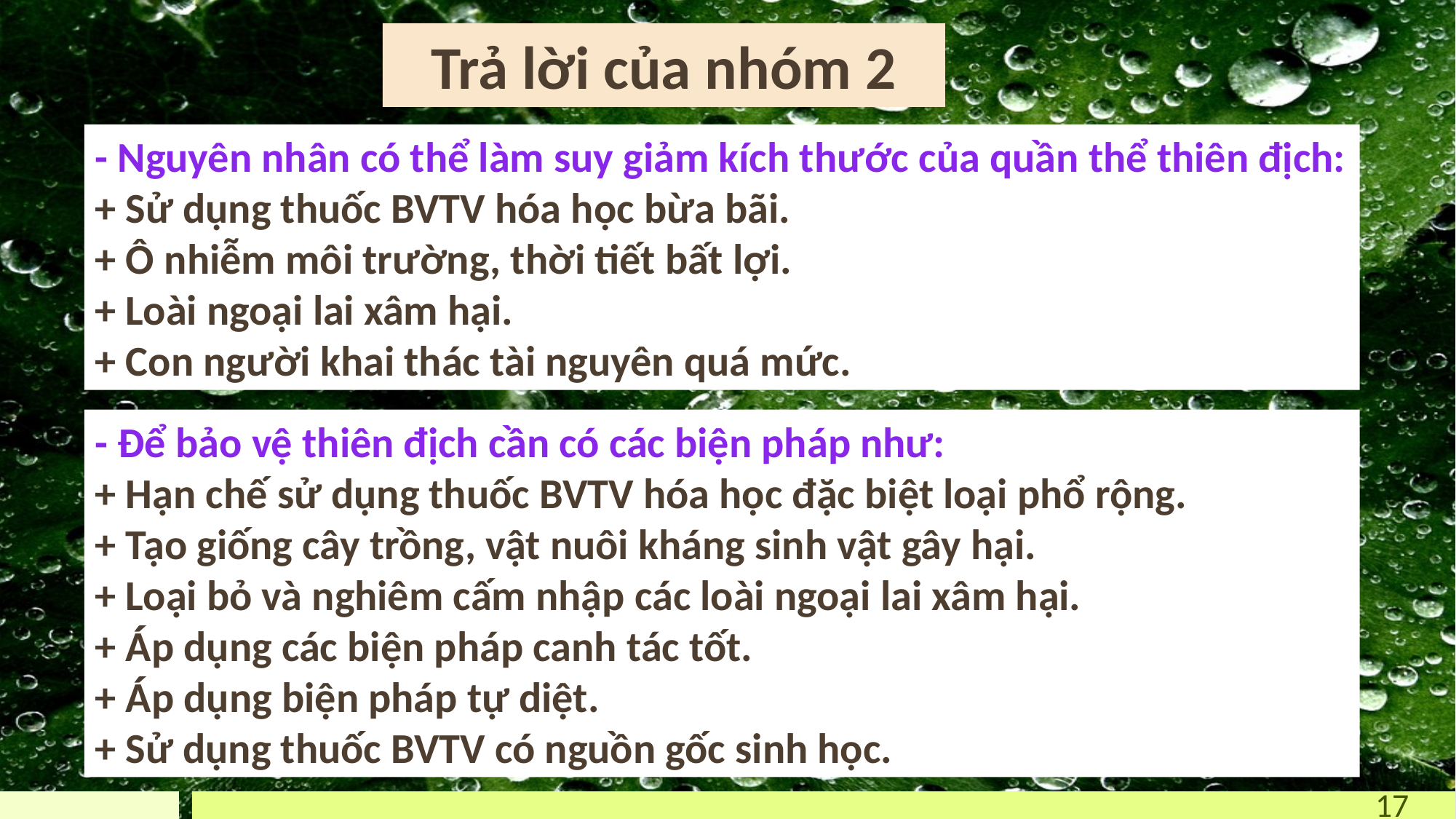

Trả lời của nhóm 2
- Nguyên nhân có thể làm suy giảm kích thước của quần thể thiên địch:
+ Sử dụng thuốc BVTV hóa học bừa bãi.
+ Ô nhiễm môi trường, thời tiết bất lợi.
+ Loài ngoại lai xâm hại.
+ Con người khai thác tài nguyên quá mức.
- Để bảo vệ thiên địch cần có các biện pháp như:
+ Hạn chế sử dụng thuốc BVTV hóa học đặc biệt loại phổ rộng.
+ Tạo giống cây trồng, vật nuôi kháng sinh vật gây hại.
+ Loại bỏ và nghiêm cấm nhập các loài ngoại lai xâm hại.
+ Áp dụng các biện pháp canh tác tốt.
+ Áp dụng biện pháp tự diệt.
+ Sử dụng thuốc BVTV có nguồn gốc sinh học.
17